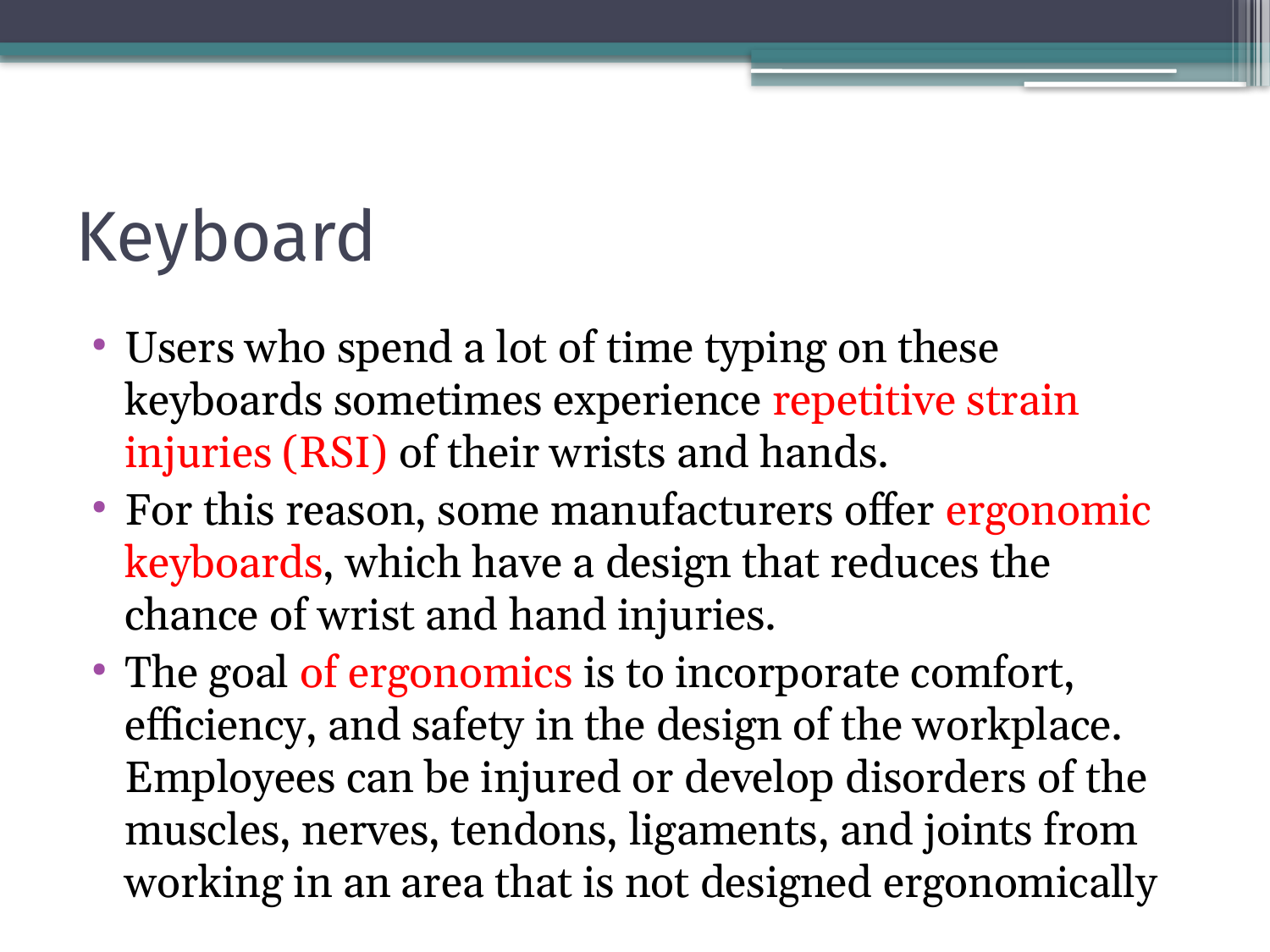

# Keyboard
Users who spend a lot of time typing on these keyboards sometimes experience repetitive strain injuries (RSI) of their wrists and hands.
For this reason, some manufacturers offer ergonomic keyboards, which have a design that reduces the chance of wrist and hand injuries.
The goal of ergonomics is to incorporate comfort, efficiency, and safety in the design of the workplace. Employees can be injured or develop disorders of the muscles, nerves, tendons, ligaments, and joints from working in an area that is not designed ergonomically